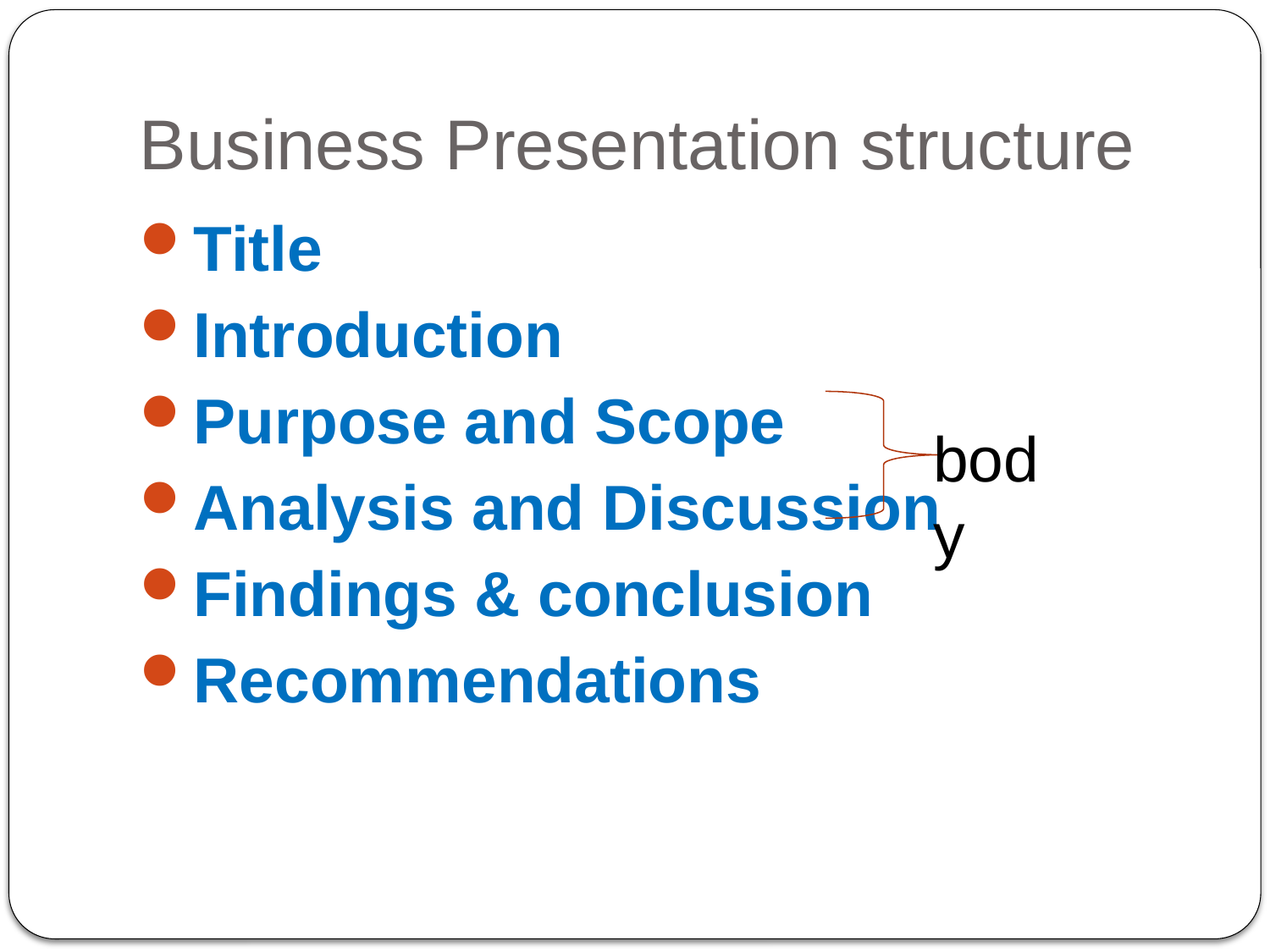

# Business Presentation structure
Title
Introduction
Purpose and Scope
Analysis and Discussion
Findings & conclusion
Recommendations

body